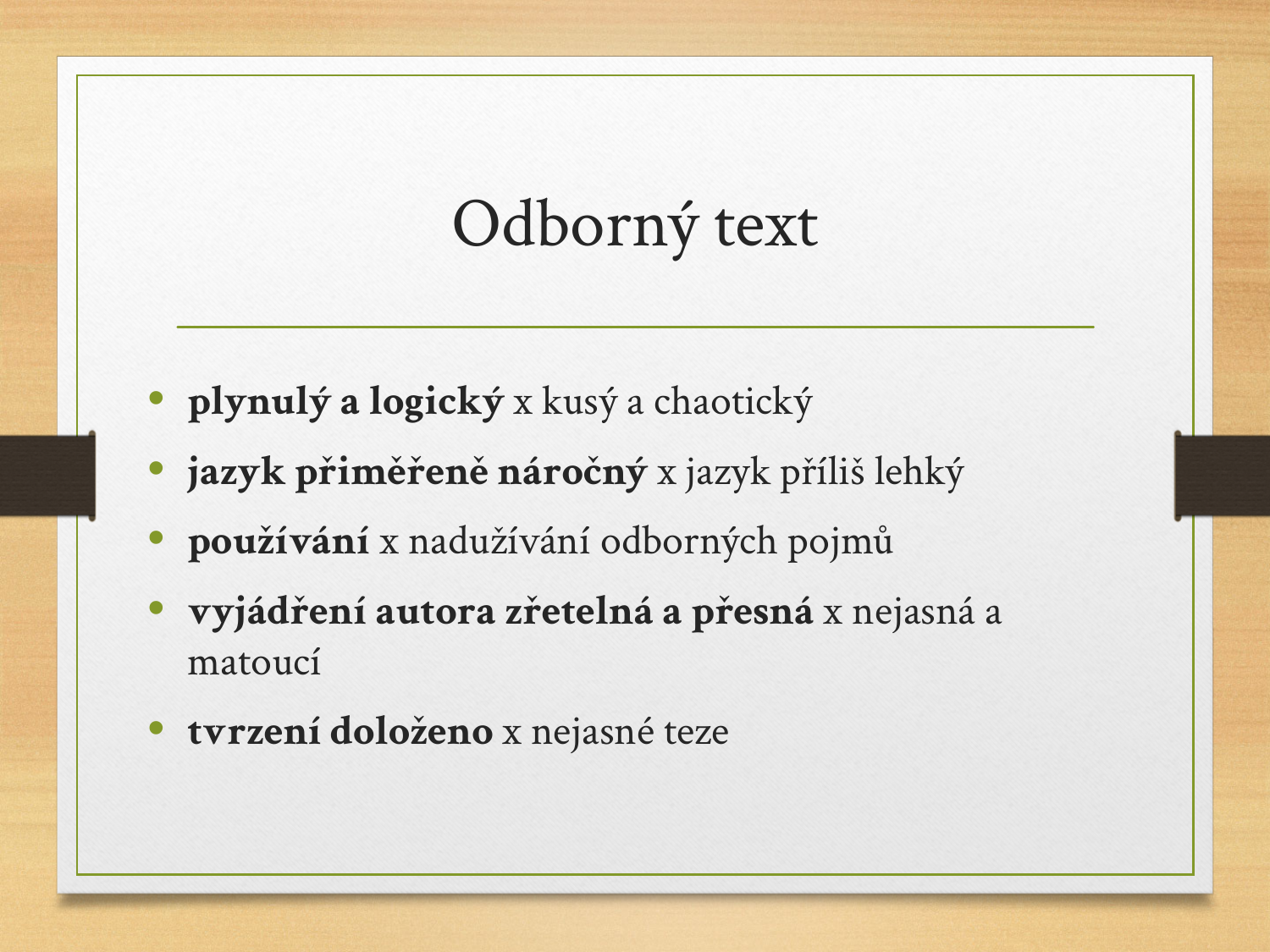

# Odborný text
plynulý a logický x kusý a chaotický
jazyk přiměřeně náročný x jazyk příliš lehký
používání x nadužívání odborných pojmů
vyjádření autora zřetelná a přesná x nejasná a matoucí
tvrzení doloženo x nejasné teze